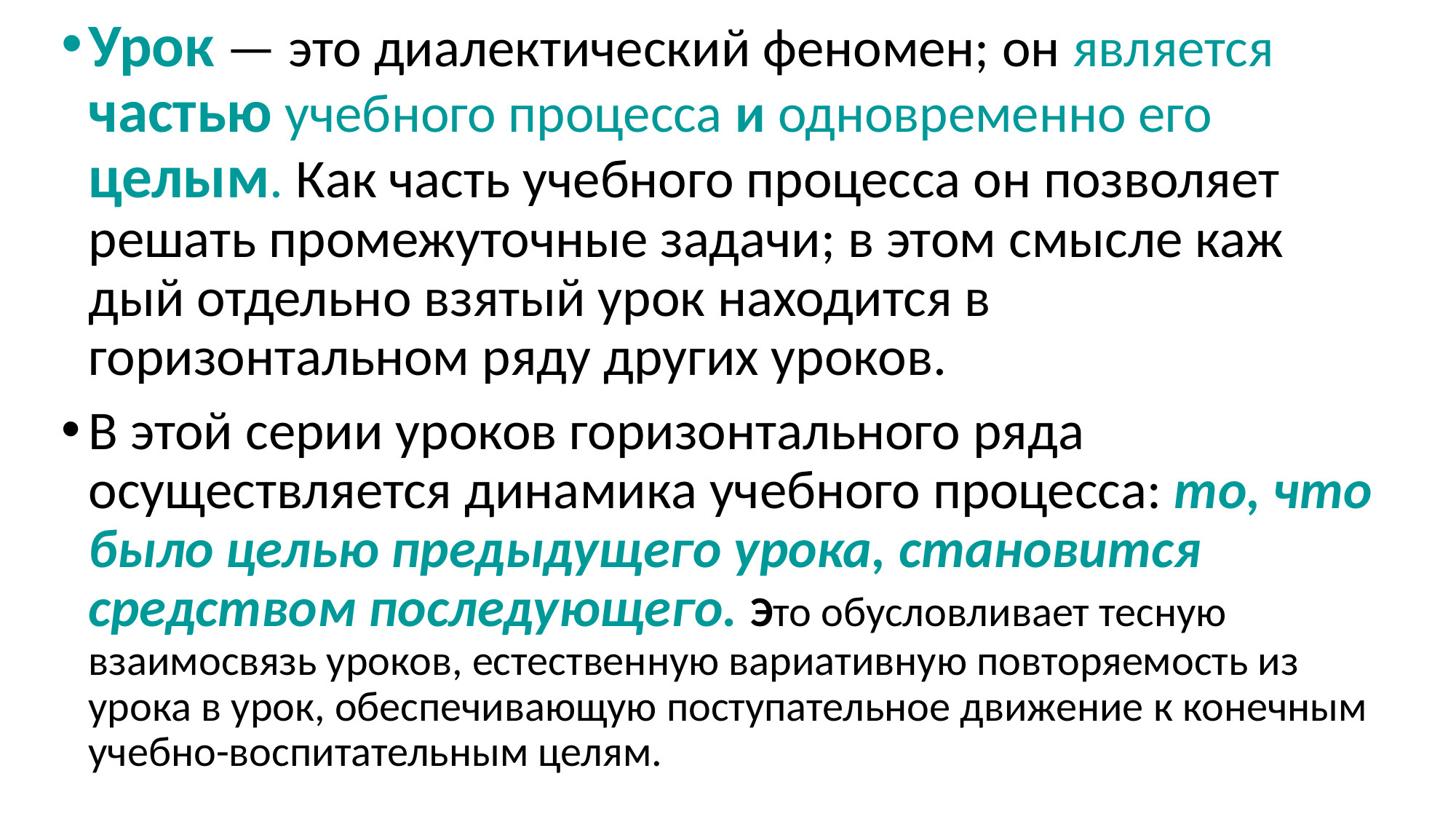

Урок — это диалектический феномен; он является частью учеб­ного процесса и одновременно его целым. Как часть учебного процес­са он позволяет решать промежуточные задачи; в этом смысле каж­дый отдельно взятый урок находится в горизонтальном ряду других уроков.
В этой серии уроков горизонтального ряда осуществляется дина­мика учебного процесса: то, что было целью предыдущего урока, становится средством последующего. Это обусловливает тесную взаимосвязь уроков, естественную вариативную повторяемость из урока в урок, обеспечивающую поступательное движение к конечным учебно-воспитательным целям.